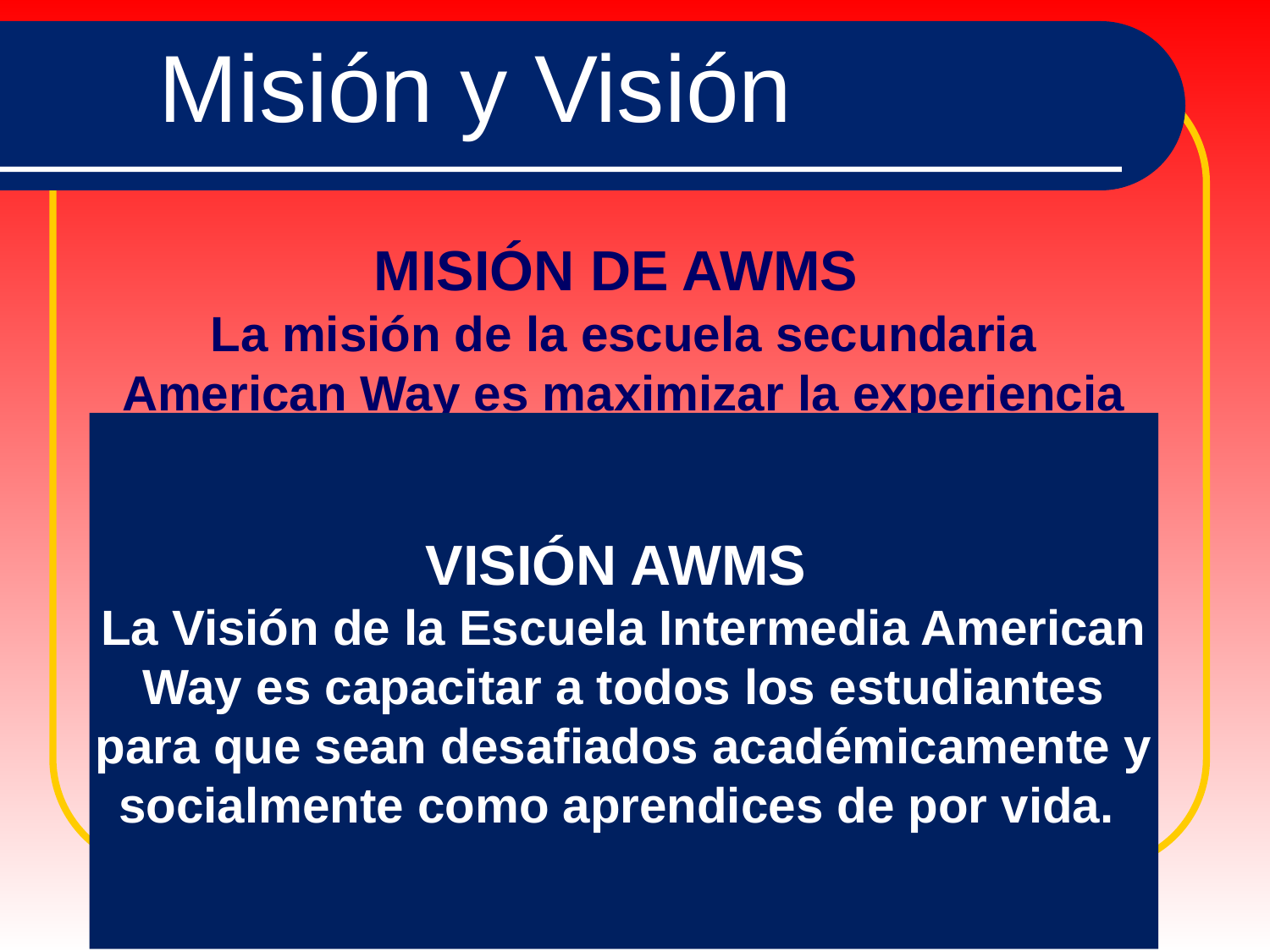

Misión y Visión
MISIÓN DE AWMS
La misión de la escuela secundaria American Way es maximizar la experiencia de aprendizaje de cada niño.
VISIÓN AWMS
La Visión de la Escuela Intermedia American Way es capacitar a todos los estudiantes para que sean desafiados académicamente y socialmente como aprendices de por vida.